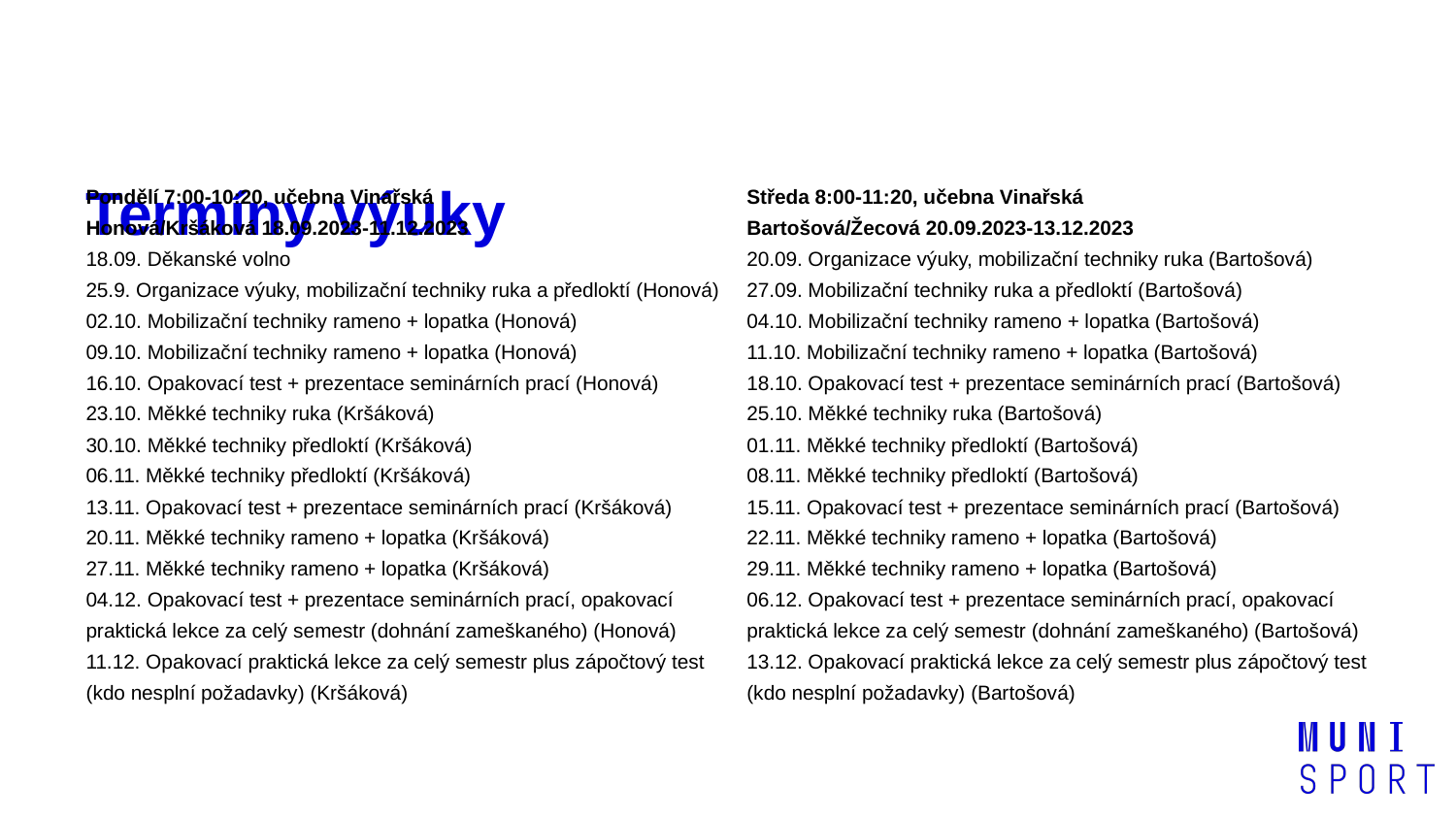

# Termíny výuky

Pondělí 7:00-10:20, učebna Vinařská
Honová/Kršáková 18.09.2023-11.12.2023
18.09. Děkanské volno
25.9. Organizace výuky, mobilizační techniky ruka a předloktí (Honová)
02.10. Mobilizační techniky rameno + lopatka (Honová)
09.10. Mobilizační techniky rameno + lopatka (Honová)
16.10. Opakovací test + prezentace seminárních prací (Honová)
23.10. Měkké techniky ruka (Kršáková)
30.10. Měkké techniky předloktí (Kršáková)
06.11. Měkké techniky předloktí (Kršáková)
13.11. Opakovací test + prezentace seminárních prací (Kršáková)
20.11. Měkké techniky rameno + lopatka (Kršáková)
27.11. Měkké techniky rameno + lopatka (Kršáková)
04.12. Opakovací test + prezentace seminárních prací, opakovací praktická lekce za celý semestr (dohnání zameškaného) (Honová)
11.12. Opakovací praktická lekce za celý semestr plus zápočtový test (kdo nesplní požadavky) (Kršáková)

Středa 8:00-11:20, učebna Vinařská
Bartošová/Žecová 20.09.2023-13.12.2023
20.09. Organizace výuky, mobilizační techniky ruka (Bartošová)
27.09. Mobilizační techniky ruka a předloktí (Bartošová)
04.10. Mobilizační techniky rameno + lopatka (Bartošová)
11.10. Mobilizační techniky rameno + lopatka (Bartošová)
18.10. Opakovací test + prezentace seminárních prací (Bartošová)
25.10. Měkké techniky ruka (Bartošová)
01.11. Měkké techniky předloktí (Bartošová)
08.11. Měkké techniky předloktí (Bartošová)
15.11. Opakovací test + prezentace seminárních prací (Bartošová)
22.11. Měkké techniky rameno + lopatka (Bartošová)
29.11. Měkké techniky rameno + lopatka (Bartošová)
06.12. Opakovací test + prezentace seminárních prací, opakovací praktická lekce za celý semestr (dohnání zameškaného) (Bartošová)
13.12. Opakovací praktická lekce za celý semestr plus zápočtový test (kdo nesplní požadavky) (Bartošová)